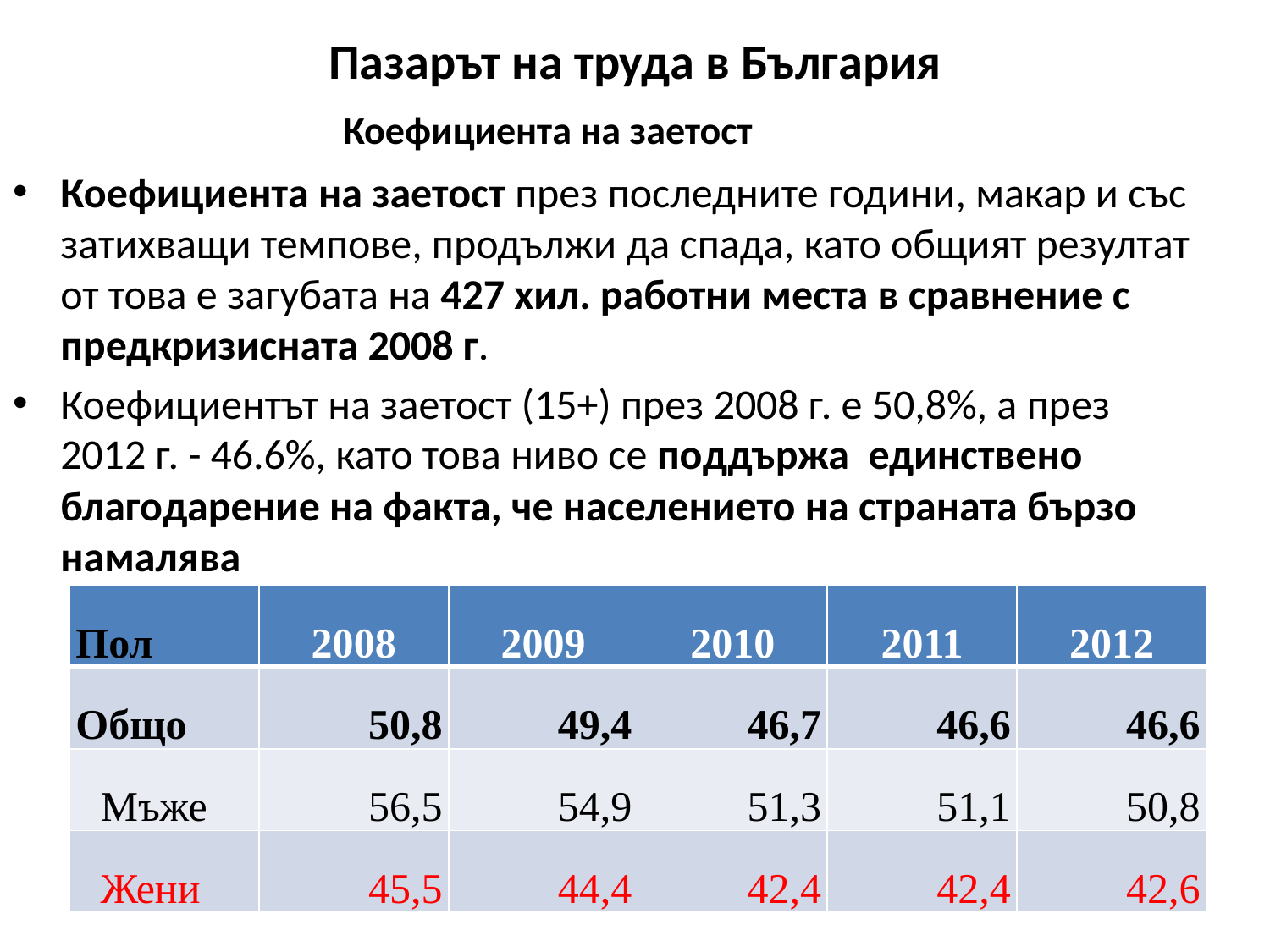

# Пазарът на труда в България
Коефициента на заетост
Коефициента на заетост през последните години, макар и със затихващи темпове, продължи да спада, като общият резултат от това е загубата на 427 хил. работни места в сравнение с предкризисната 2008 г.
Коефициентът на заетост (15+) през 2008 г. е 50,8%, а през 2012 г. - 46.6%, като това ниво се поддържа  единствено благодарение на факта, че населението на страната бързо намалява

| Пол | 2008 | 2009 | 2010 | 2011 | 2012 |
| --- | --- | --- | --- | --- | --- |
| Общо | 50,8 | 49,4 | 46,7 | 46,6 | 46,6 |
| Мъже | 56,5 | 54,9 | 51,3 | 51,1 | 50,8 |
| Жени | 45,5 | 44,4 | 42,4 | 42,4 | 42,6 |